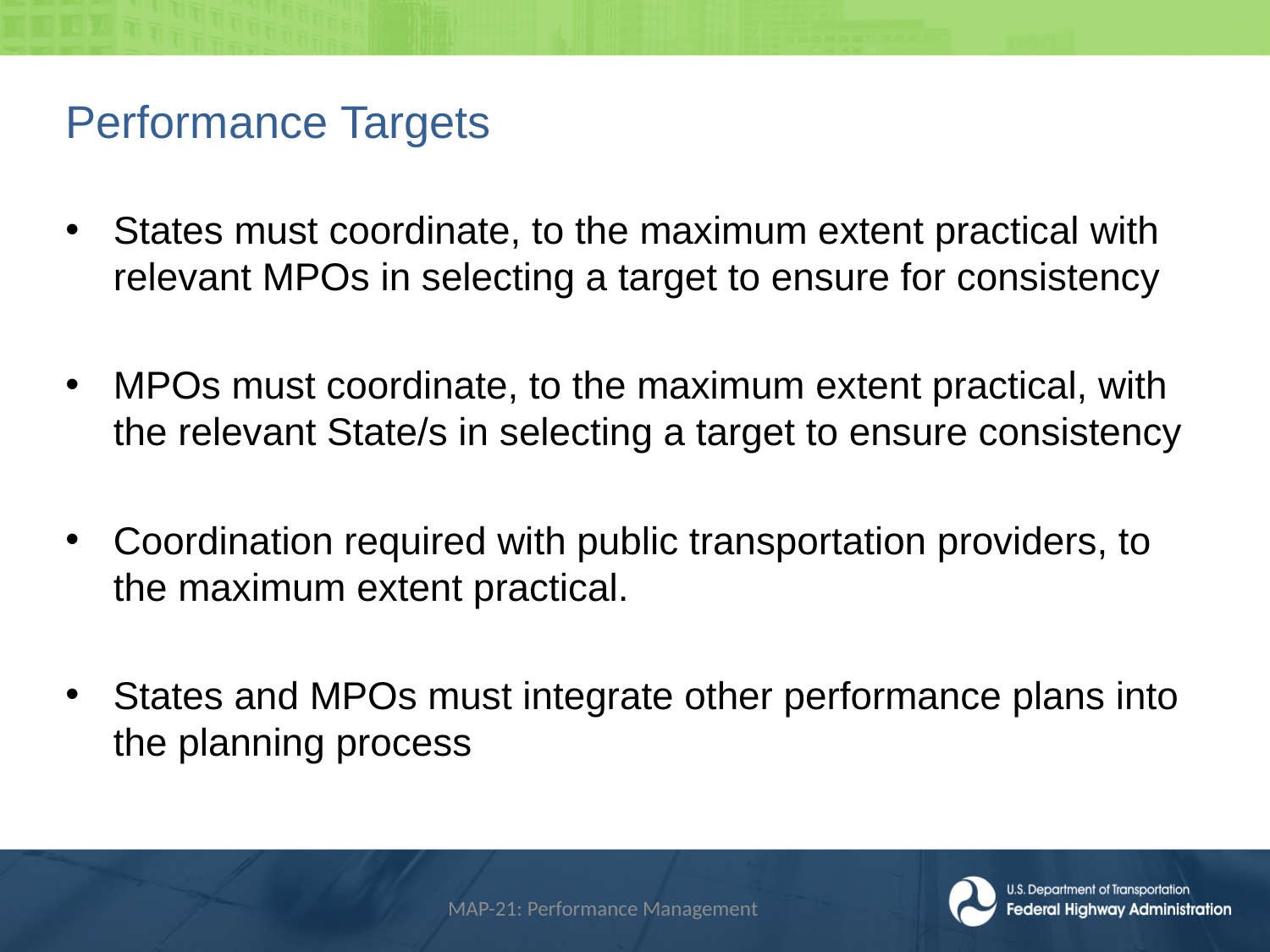

# Performance Targets
States must coordinate, to the maximum extent practical with relevant MPOs in selecting a target to ensure for consistency

MPOs must coordinate, to the maximum extent practical, with the relevant State/s in selecting a target to ensure consistency

Coordination required with public transportation providers, to the maximum extent practical.

States and MPOs must integrate other performance plans into the planning process
MAP-21: Performance Management